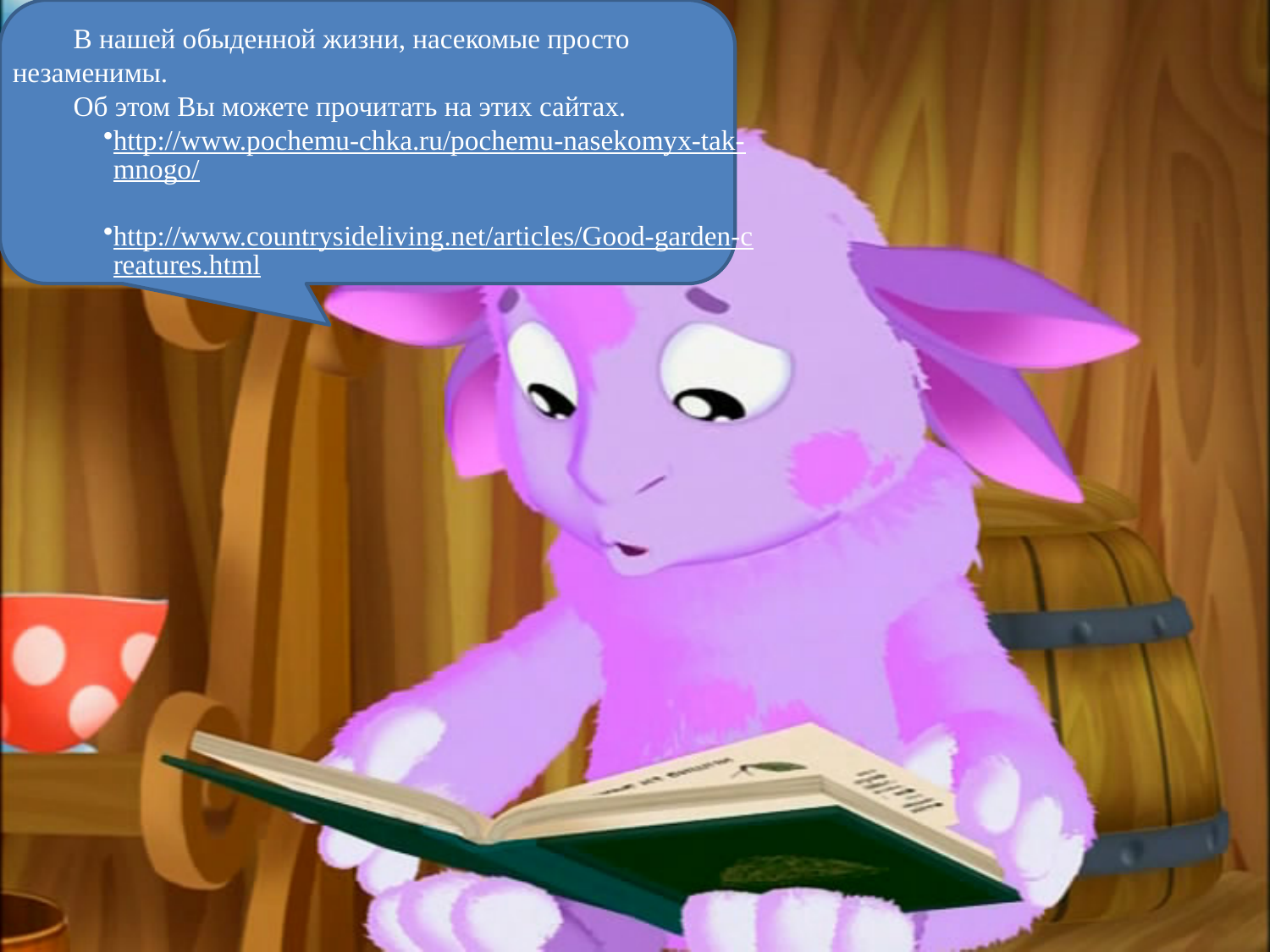

В нашей обыденной жизни, насекомые просто незаменимы.
Об этом Вы можете прочитать на этих сайтах.
http://www.pochemu-chka.ru/pochemu-nasekomyx-tak-mnogo/
http://www.countrysideliving.net/articles/Good-garden-creatures.html